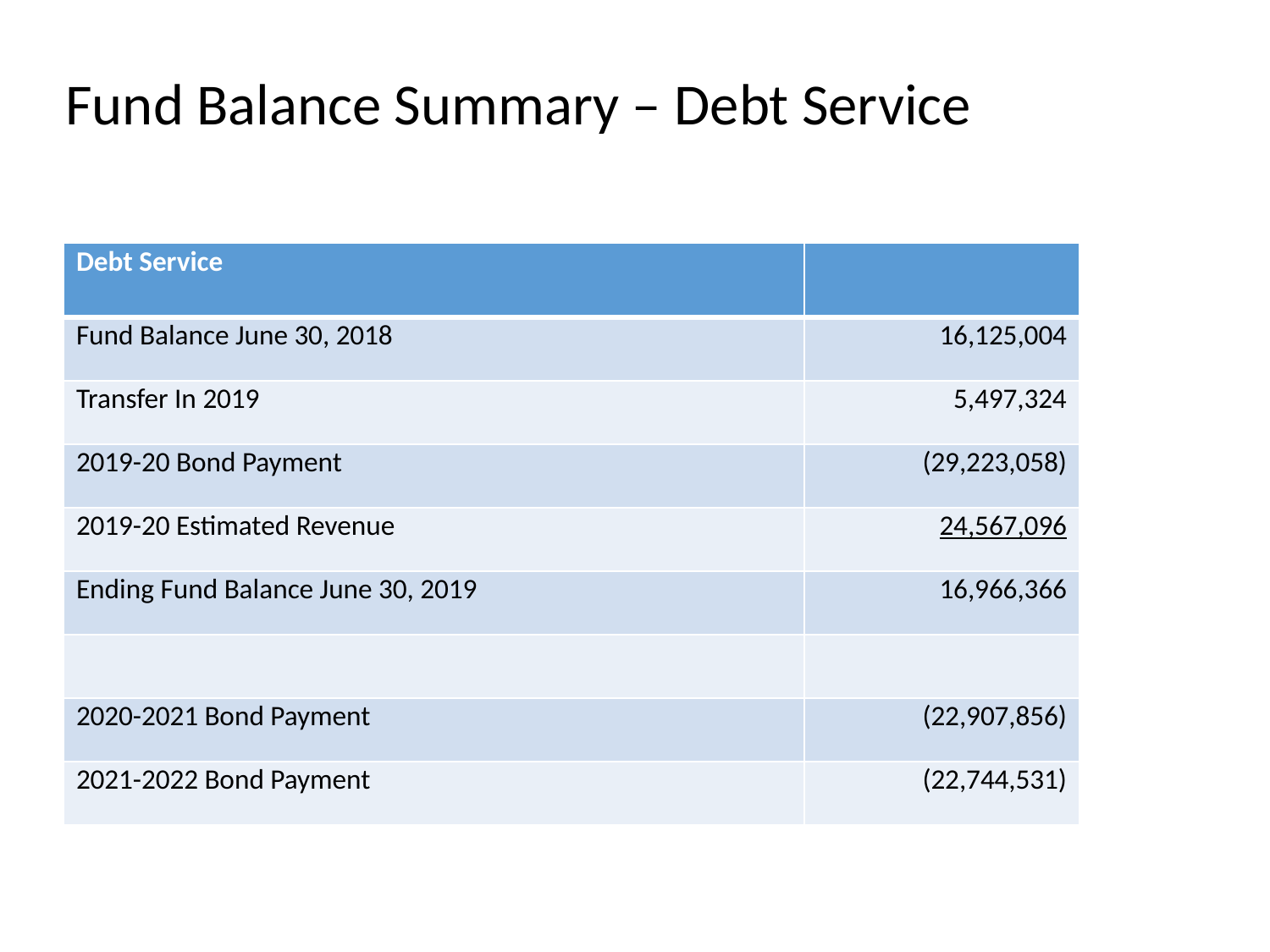

# Fund Balance Summary – Debt Service
| Debt Service |  |
| --- | --- |
| Fund Balance June 30, 2018 | 16,125,004 |
| Transfer In 2019 | 5,497,324 |
| 2019-20 Bond Payment | (29,223,058) |
| 2019-20 Estimated Revenue | 24,567,096 |
| Ending Fund Balance June 30, 2019 | 16,966,366 |
|  |  |
| 2020-2021 Bond Payment | (22,907,856) |
| 2021-2022 Bond Payment | (22,744,531) |